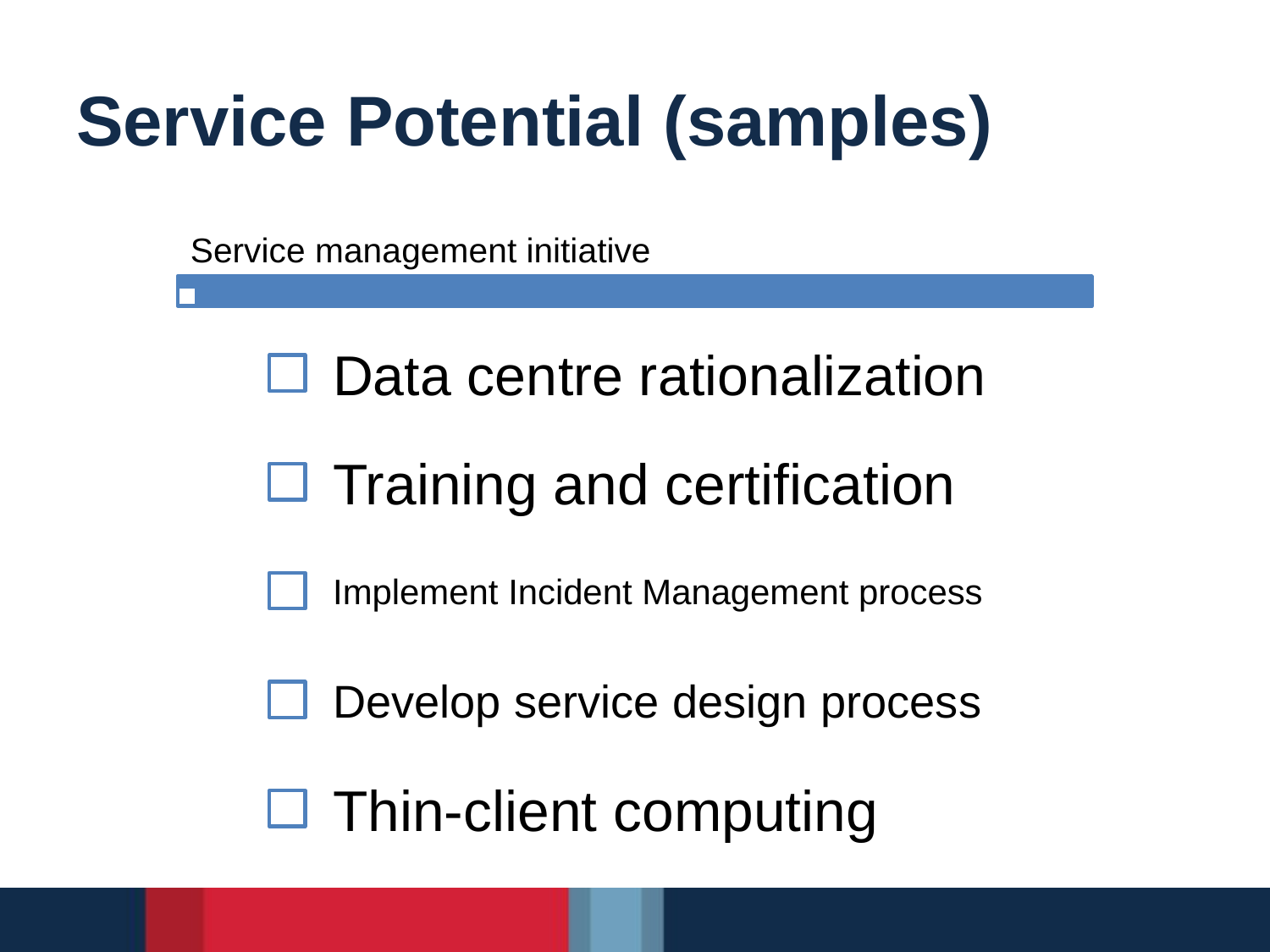

# Service Potential (samples)
Service management initiative
Data centre rationalization
Training and certification
Implement Incident Management process
Develop service design process
Thin-client computing